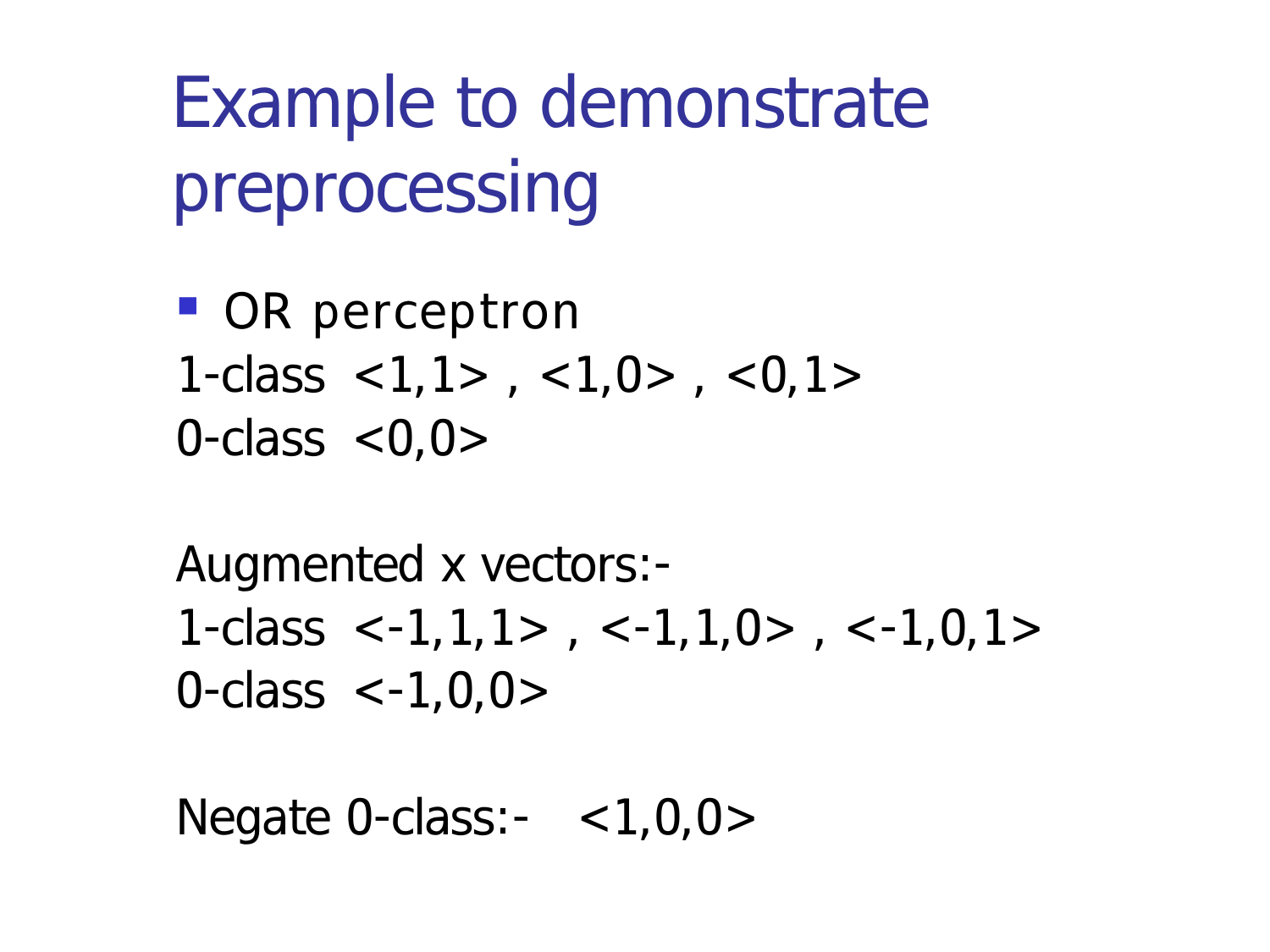

# Example to demonstrate preprocessing
OR perceptron
1-class	<1,1> , <1,0> , <0,1>
0-class	<0,0>

Augmented x vectors:-
1-class	<-1,1,1> , <-1,1,0> , <-1,0,1>
0-class	<-1,0,0>

Negate 0-class:-   <1,0,0>